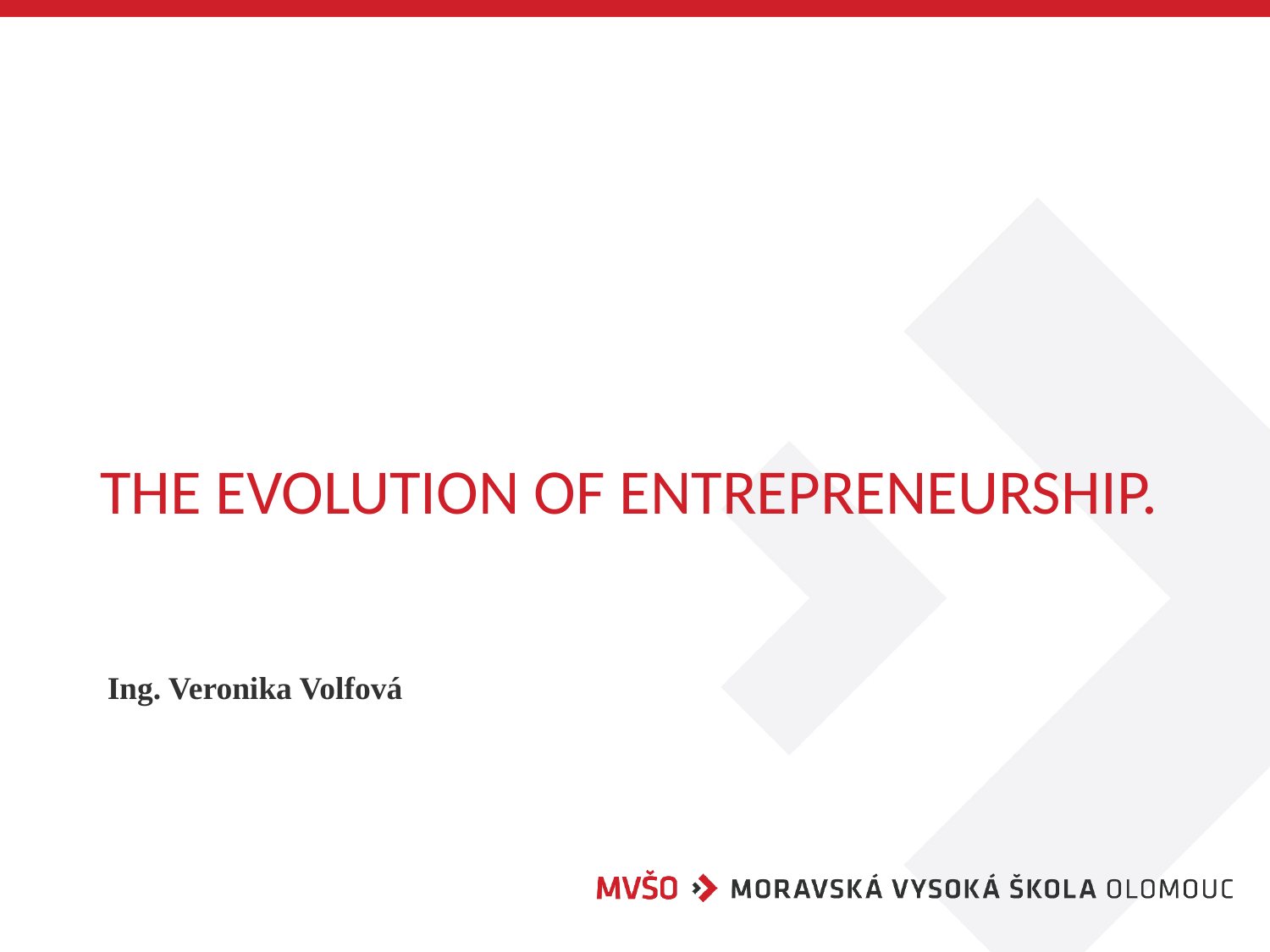

# the evolution of entrepreneurship.
Ing. Veronika Volfová